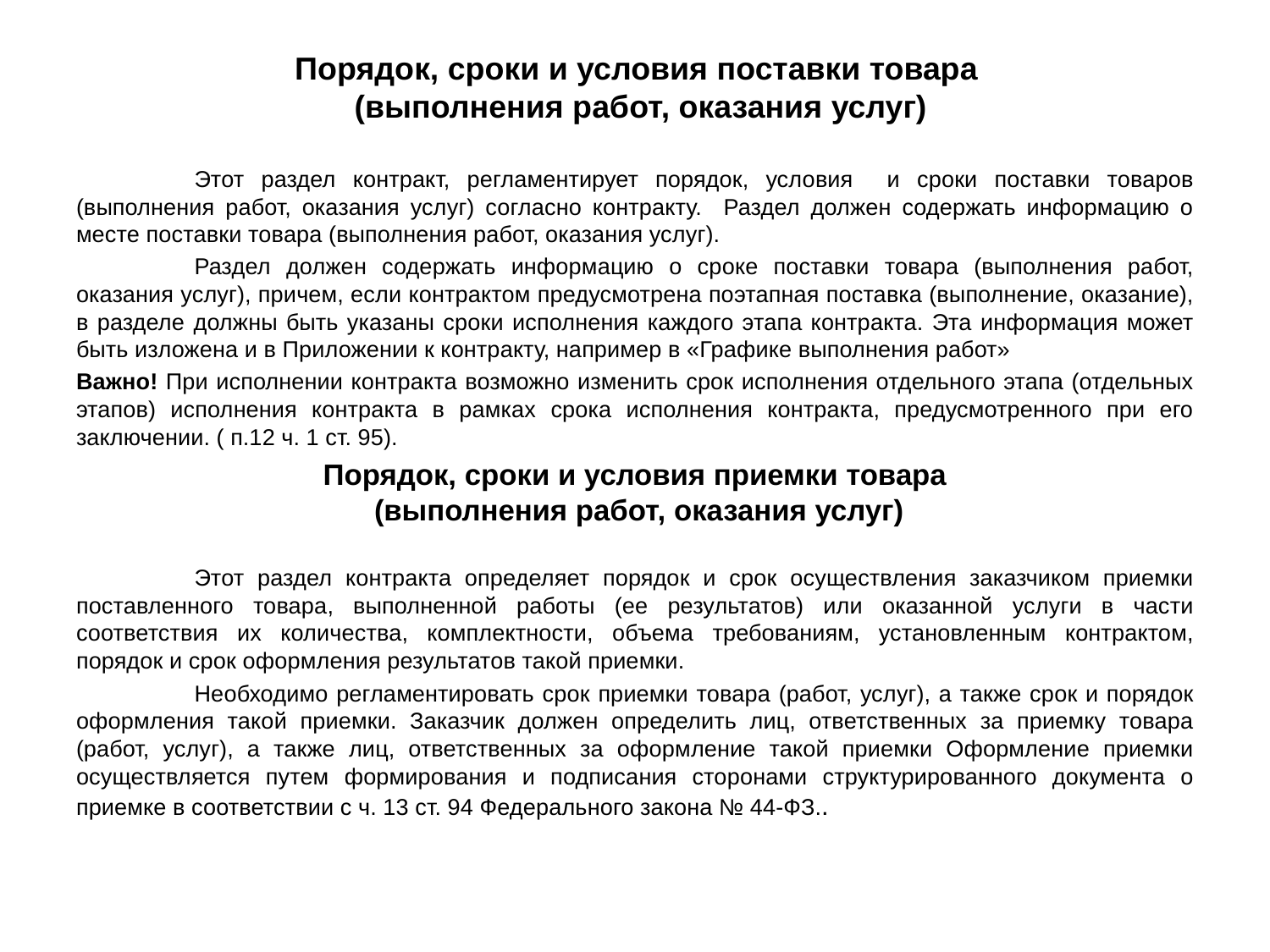

# Порядок, сроки и условия поставки товара (выполнения работ, оказания услуг)

	Этот раздел контракт, регламентирует порядок, условия  и сроки поставки товаров (выполнения работ, оказания услуг) согласно контракту.  Раздел должен содержать информацию о месте поставки товара (выполнения работ, оказания услуг).
	Раздел должен содержать информацию о сроке поставки товара (выполнения работ, оказания услуг), причем, если контрактом предусмотрена поэтапная поставка (выполнение, оказание), в разделе должны быть указаны сроки исполнения каждого этапа контракта. Эта информация может быть изложена и в Приложении к контракту, например в «Графике выполнения работ»
Важно! При исполнении контракта возможно изменить срок исполнения отдельного этапа (отдельных этапов) исполнения контракта в рамках срока исполнения контракта, предусмотренного при его заключении. ( п.12 ч. 1 ст. 95).
Порядок, сроки и условия приемки товара
 (выполнения работ, оказания услуг)

	Этот раздел контракта определяет порядок и срок осуществления заказчиком приемки поставленного товара, выполненной работы (ее результатов) или оказанной услуги в части соответствия их количества, комплектности, объема требованиям, установленным контрактом, порядок и срок оформления результатов такой приемки.
	Необходимо регламентировать срок приемки товара (работ, услуг), а также срок и порядок оформления такой приемки. Заказчик должен определить лиц, ответственных за приемку товара (работ, услуг), а также лиц, ответственных за оформление такой приемки Оформление приемки осуществляется путем формирования и подписания сторонами структурированного документа о приемке в соответствии с ч. 13 ст. 94 Федерального закона № 44-ФЗ..